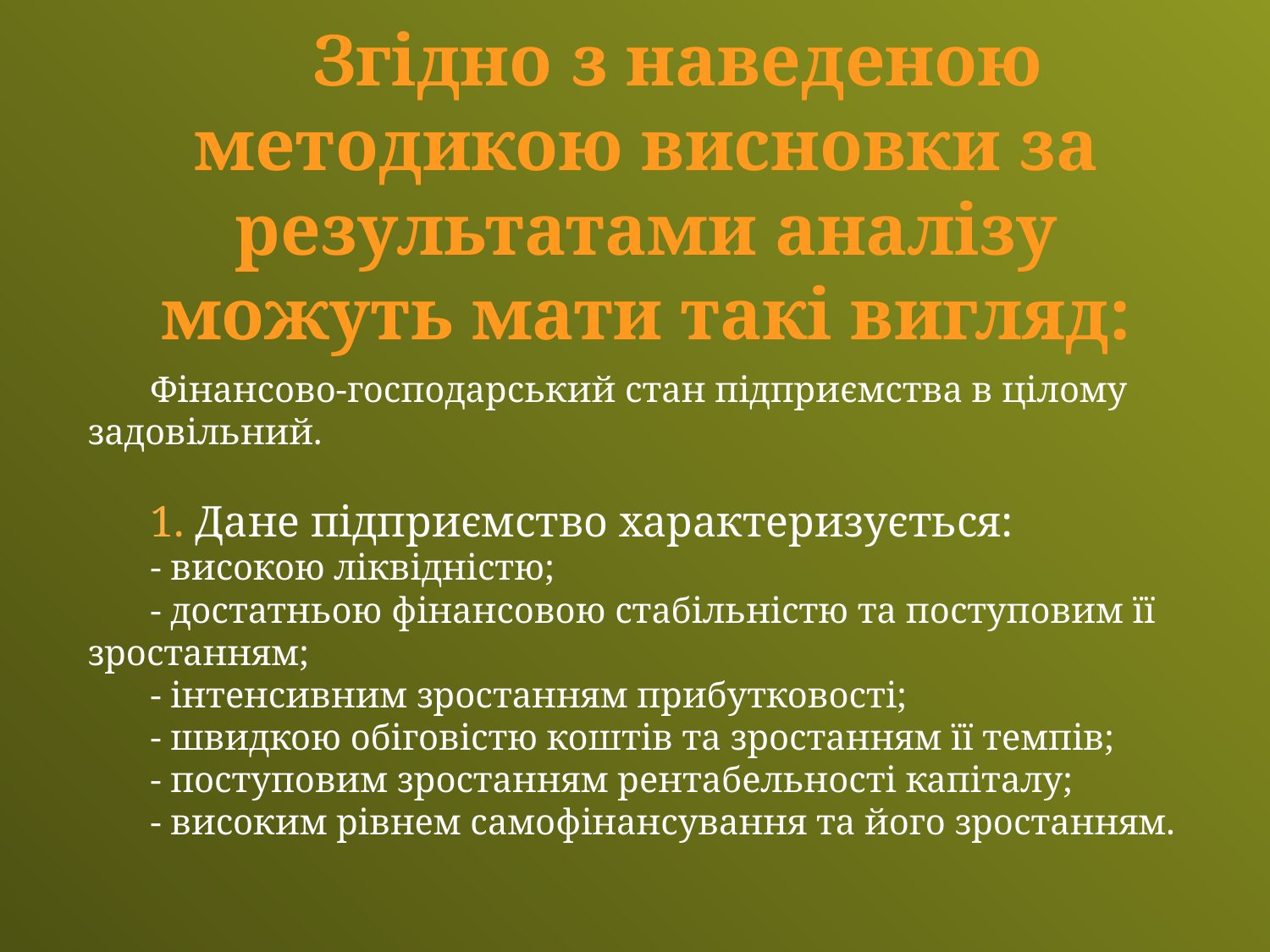

Згідно з наведеною методикою висновки за результатами аналізу можуть мати такі вигляд:
Фінансово-господарський стан підприємства в цілому задовільний.

1. Дане підприємство характеризується:
- високою ліквідністю;
- достатньою фінансовою стабільністю та поступовим її зростанням;
- інтенсивним зростанням прибутковості;
- швидкою обіговістю коштів та зростанням її темпів;
- поступовим зростанням рентабельності капіталу;
- високим рівнем самофінансування та його зростанням.